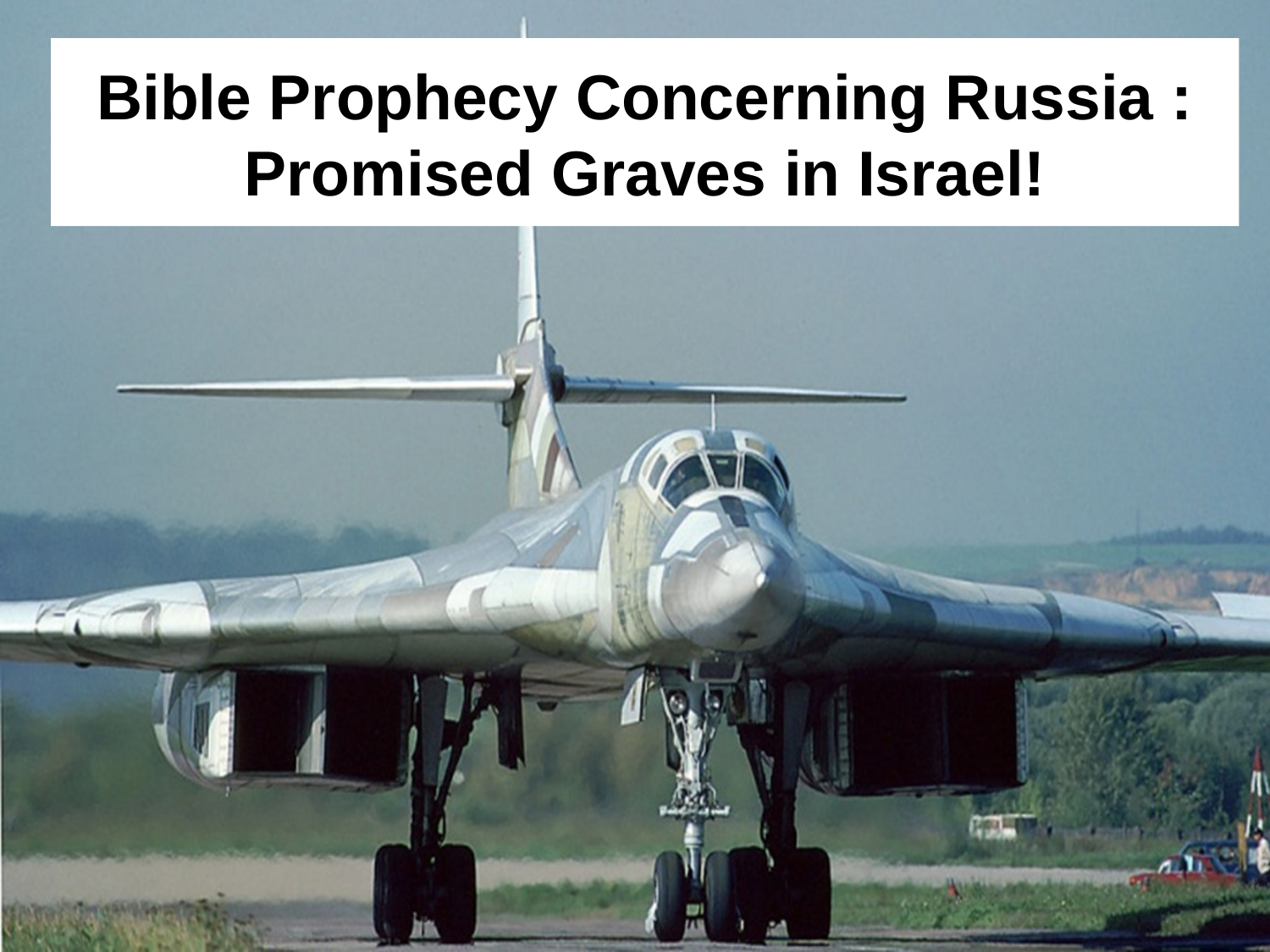

# Bible Prophecy Concerning Russia : Promised Graves in Israel!